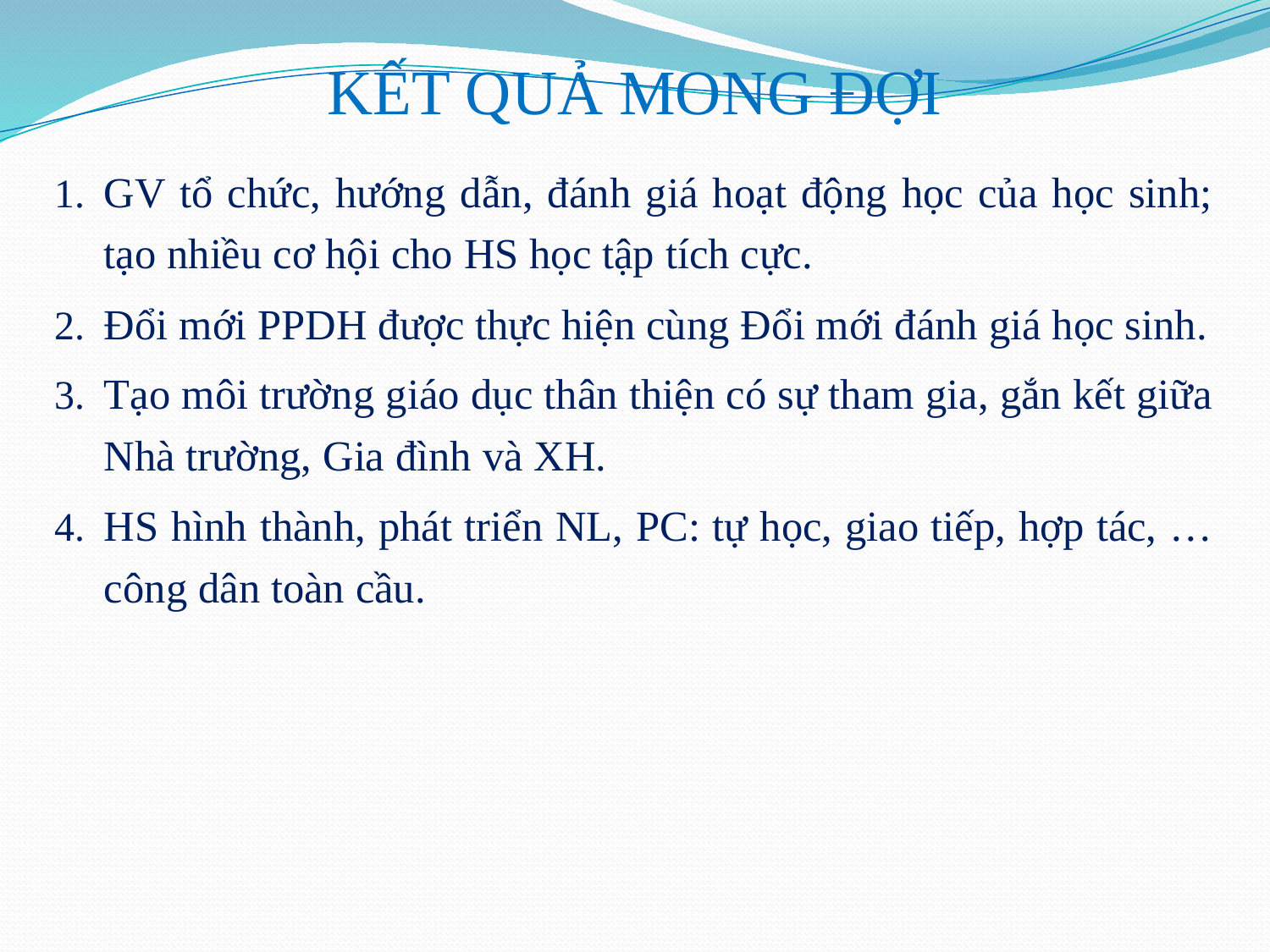

# KẾT QUẢ MONG ĐỢI
GV tổ chức, hướng dẫn, đánh giá hoạt động học của học sinh; tạo nhiều cơ hội cho HS học tập tích cực.
Đổi mới PPDH được thực hiện cùng Đổi mới đánh giá học sinh.
Tạo môi trường giáo dục thân thiện có sự tham gia, gắn kết giữa Nhà trường, Gia đình và XH.
HS hình thành, phát triển NL, PC: tự học, giao tiếp, hợp tác, … công dân toàn cầu.